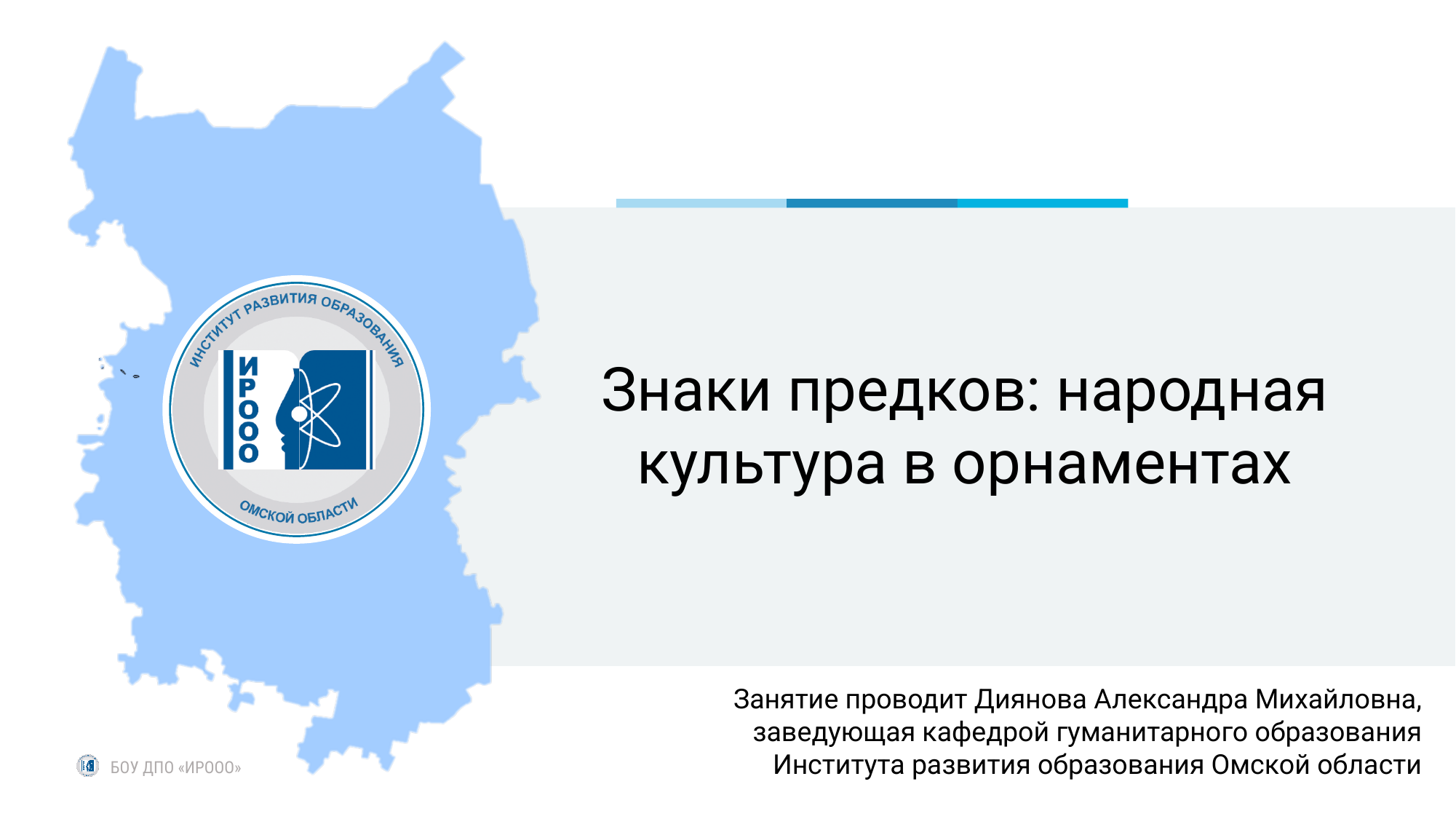

Знаки предков: народная культура в орнаментах
Занятие проводит Диянова Александра Михайловна, заведующая кафедрой гуманитарного образования Института развития образования Омской области